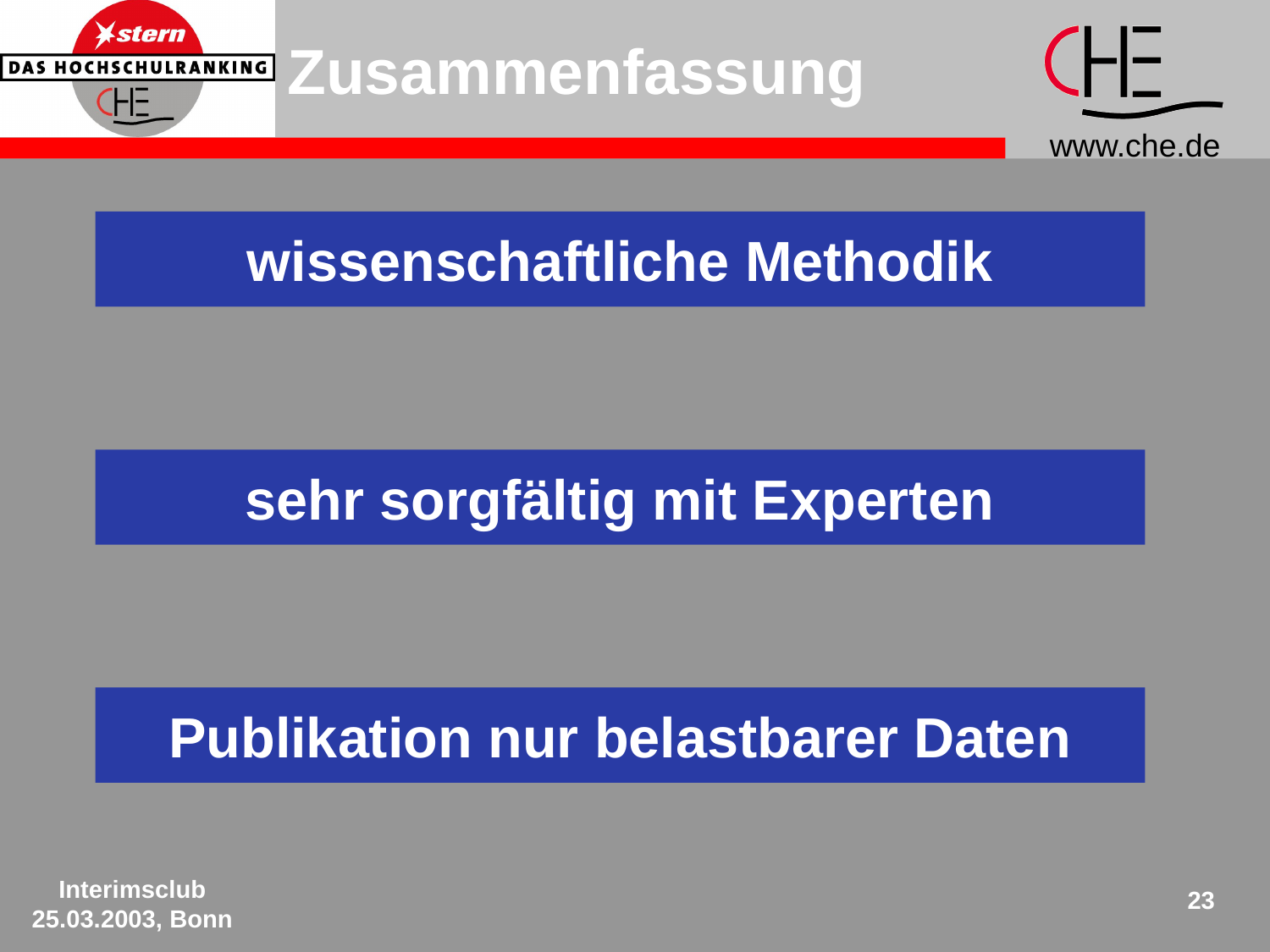

Zusammenfassung
wissenschaftliche Methodik
sehr sorgfältig mit Experten
Publikation nur belastbarer Daten
Interimsclub 25.03.2003, Bonn

23